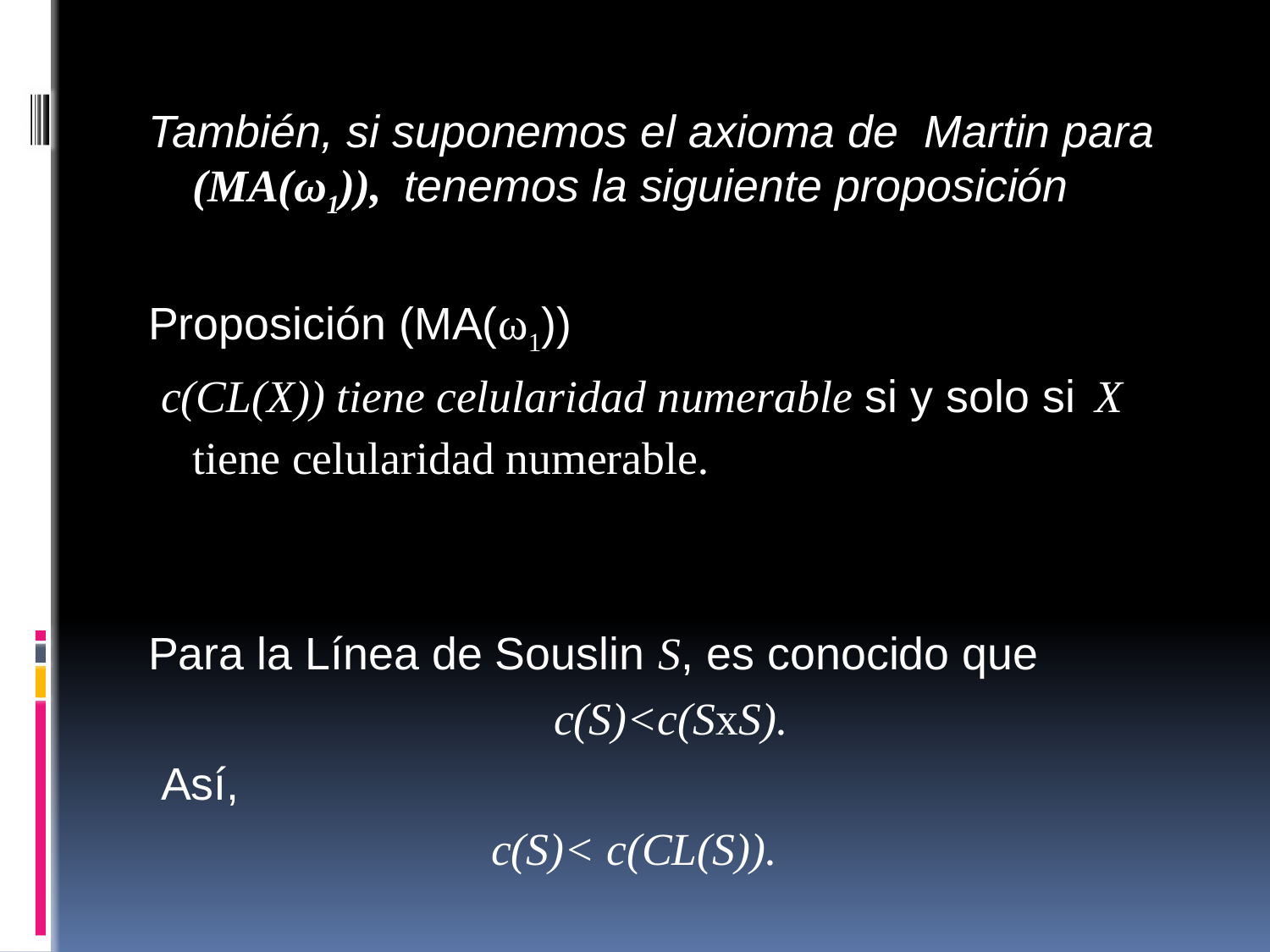

También, si suponemos el axioma de  Martin para (MA(ω1)),  tenemos la siguiente proposición

Proposición (MA(ω1))
 c(CL(X)) tiene celularidad numerable si y solo si  X tiene celularidad numerable.

Para la Línea de Souslin S, es conocido que
c(S)<c(SxS).
 Así,
                              c(S)< c(CL(S)).